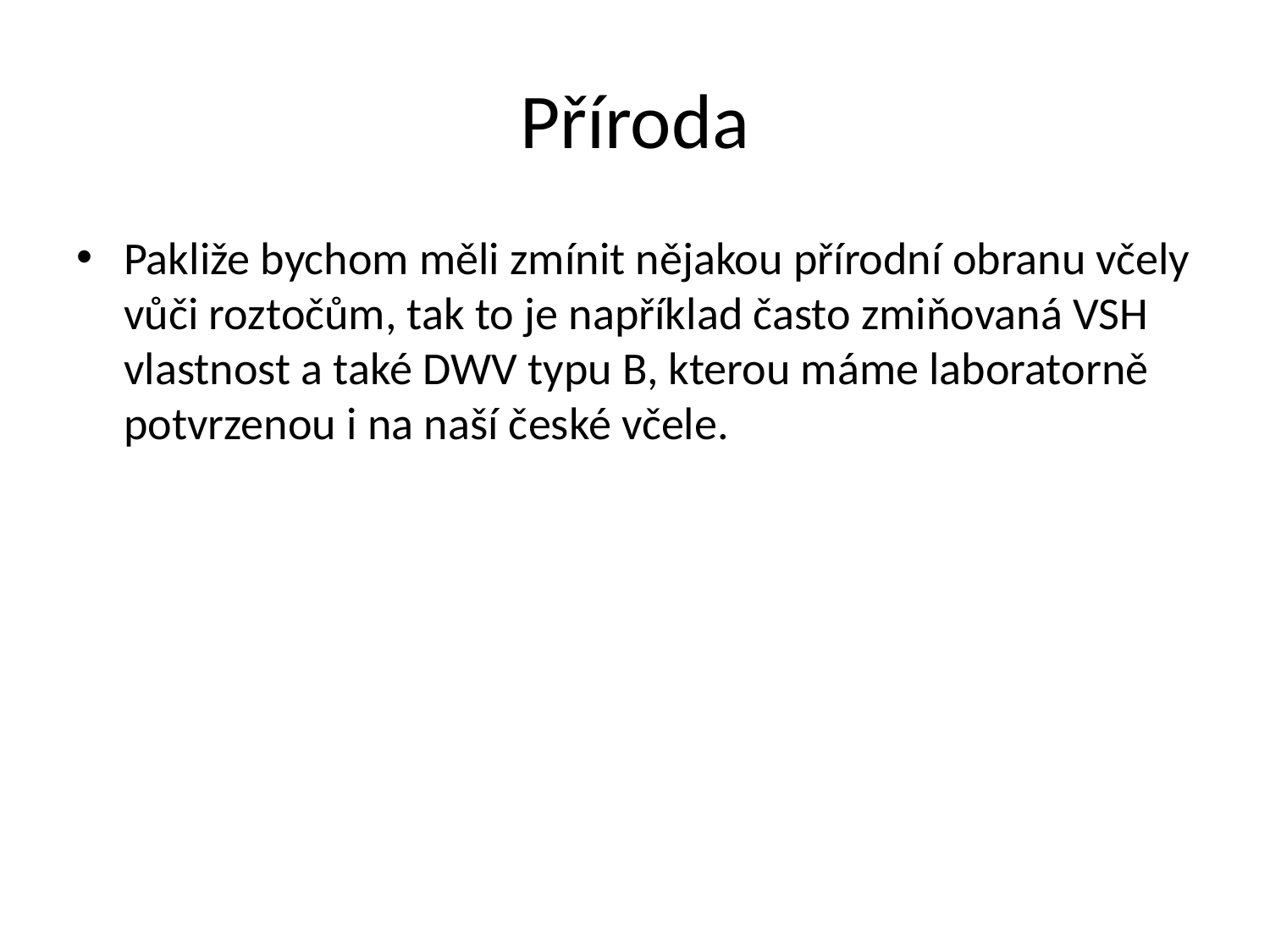

# Příroda
Pakliže bychom měli zmínit nějakou přírodní obranu včely vůči roztočům, tak to je například často zmiňovaná VSH vlastnost a také DWV typu B, kterou máme laboratorně potvrzenou i na naší české včele.